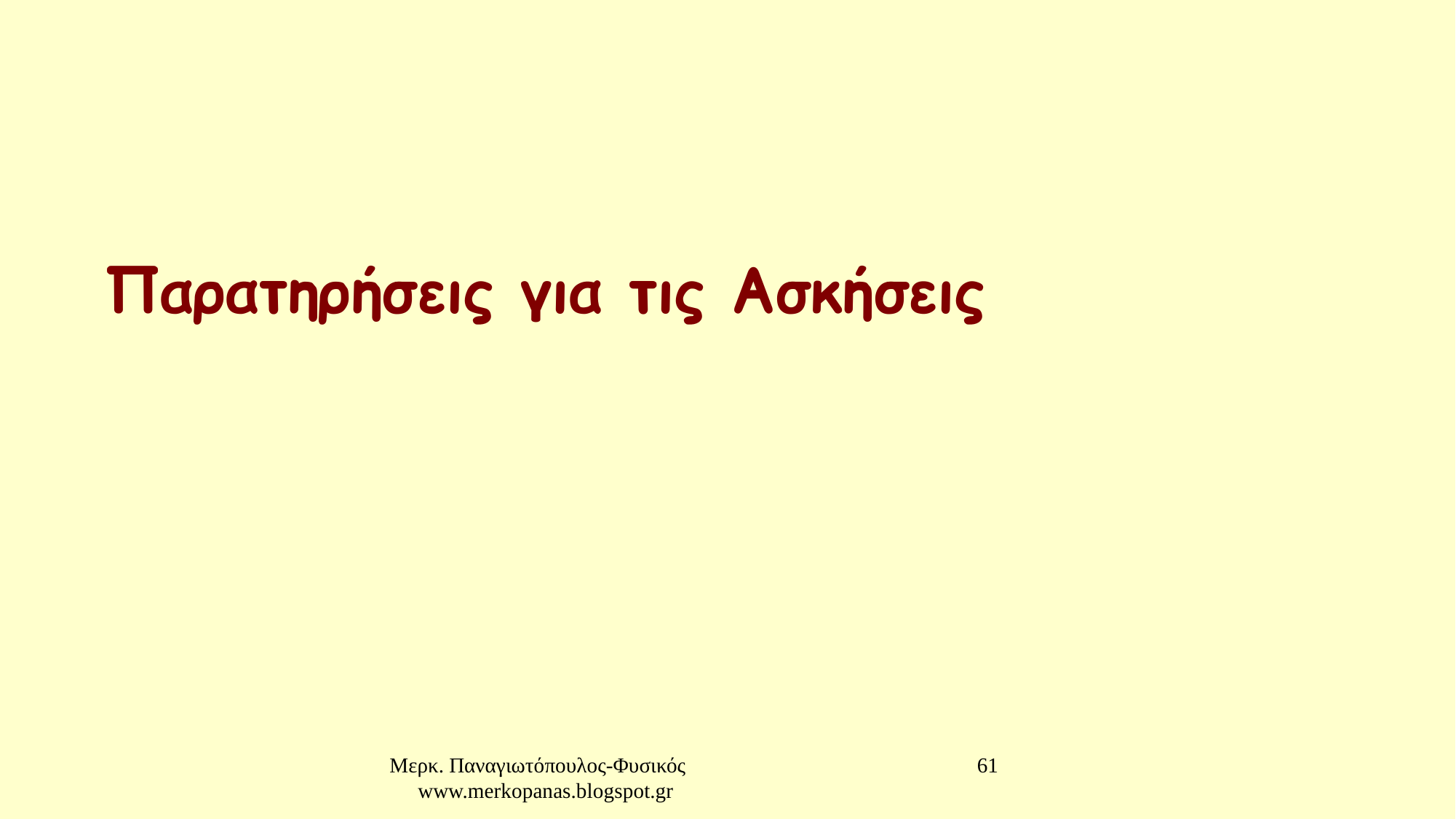

# Παρατηρήσεις για τις Ασκήσεις
Μερκ. Παναγιωτόπουλος-Φυσικός    www.merkopanas.blogspot.gr
61